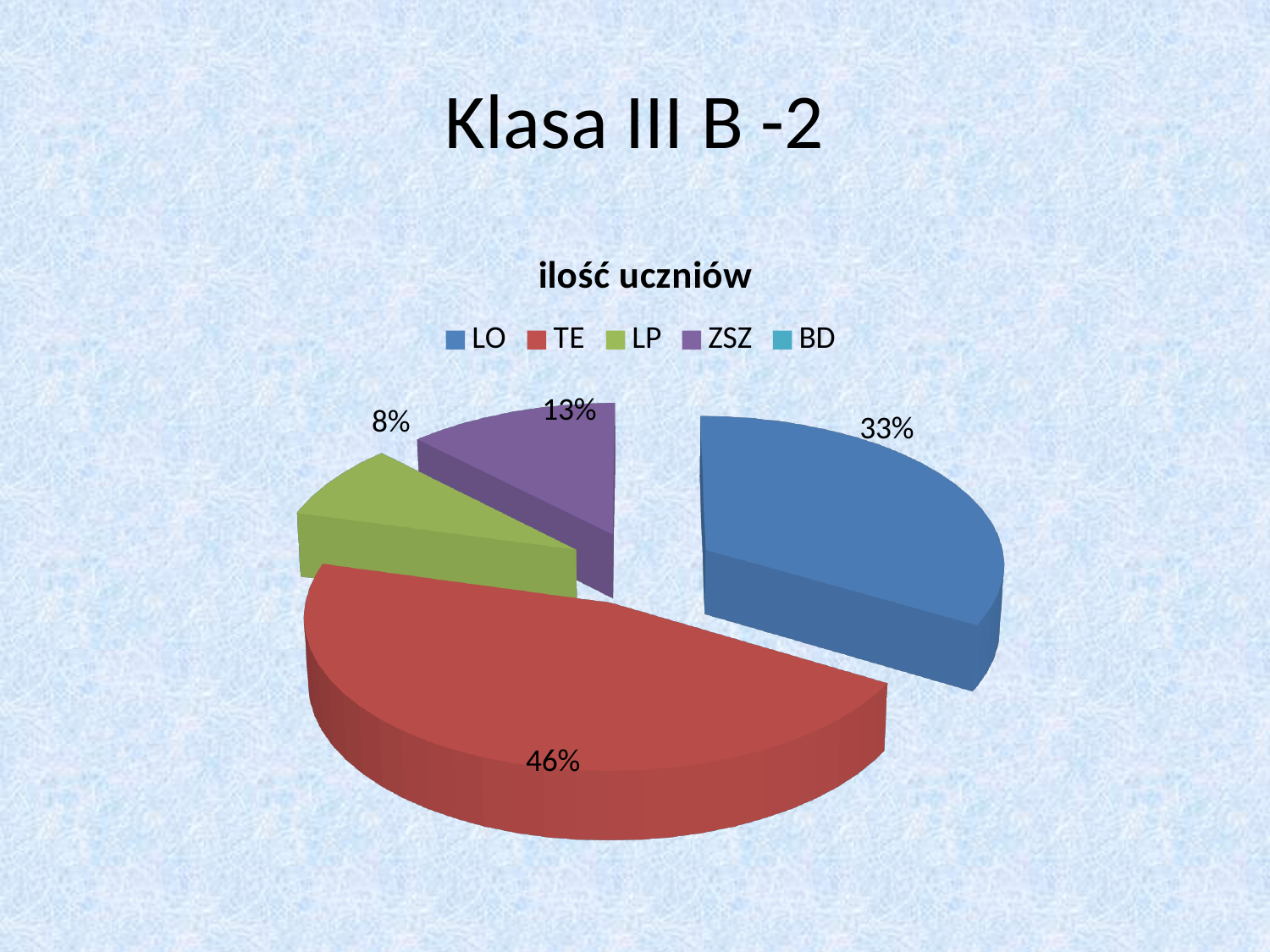

# Klasa III B -2

[unsupported chart]